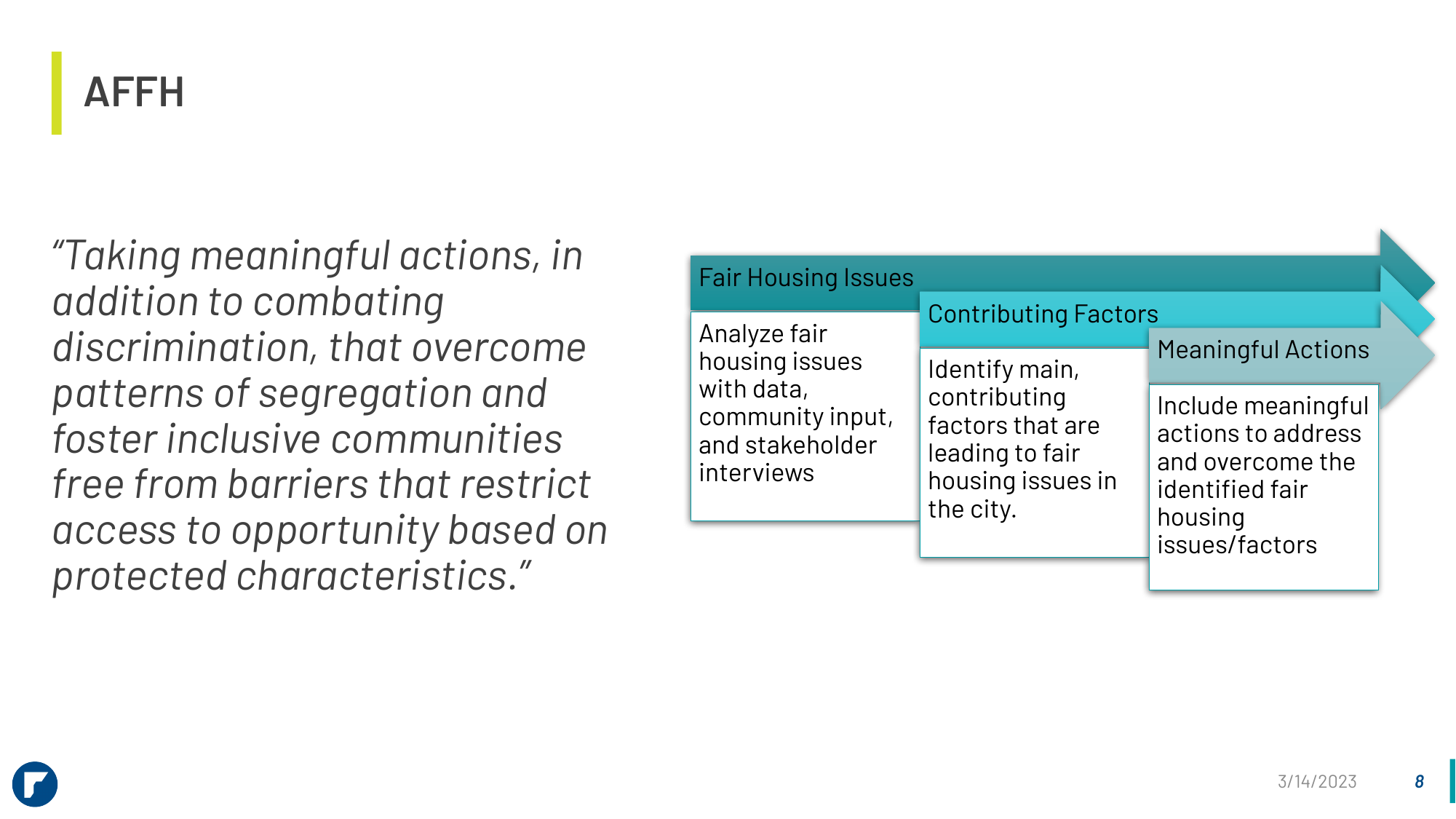

Fair Housing Issues
Analyze fair housing issues with data, community input, and stakeholder interviews
Contributing Factors
Identify main, contributing factors that are leading to fair housing issues in the city.
Meaningful Actions
Include meaningful actions to address and overcome the identified fair housing issues/factors
# AFFH
“Taking meaningful actions, in addition to combating discrimination, that overcome patterns of segregation and foster inclusive communities free from barriers that restrict access to opportunity based on protected characteristics.”

3/14/2023
8